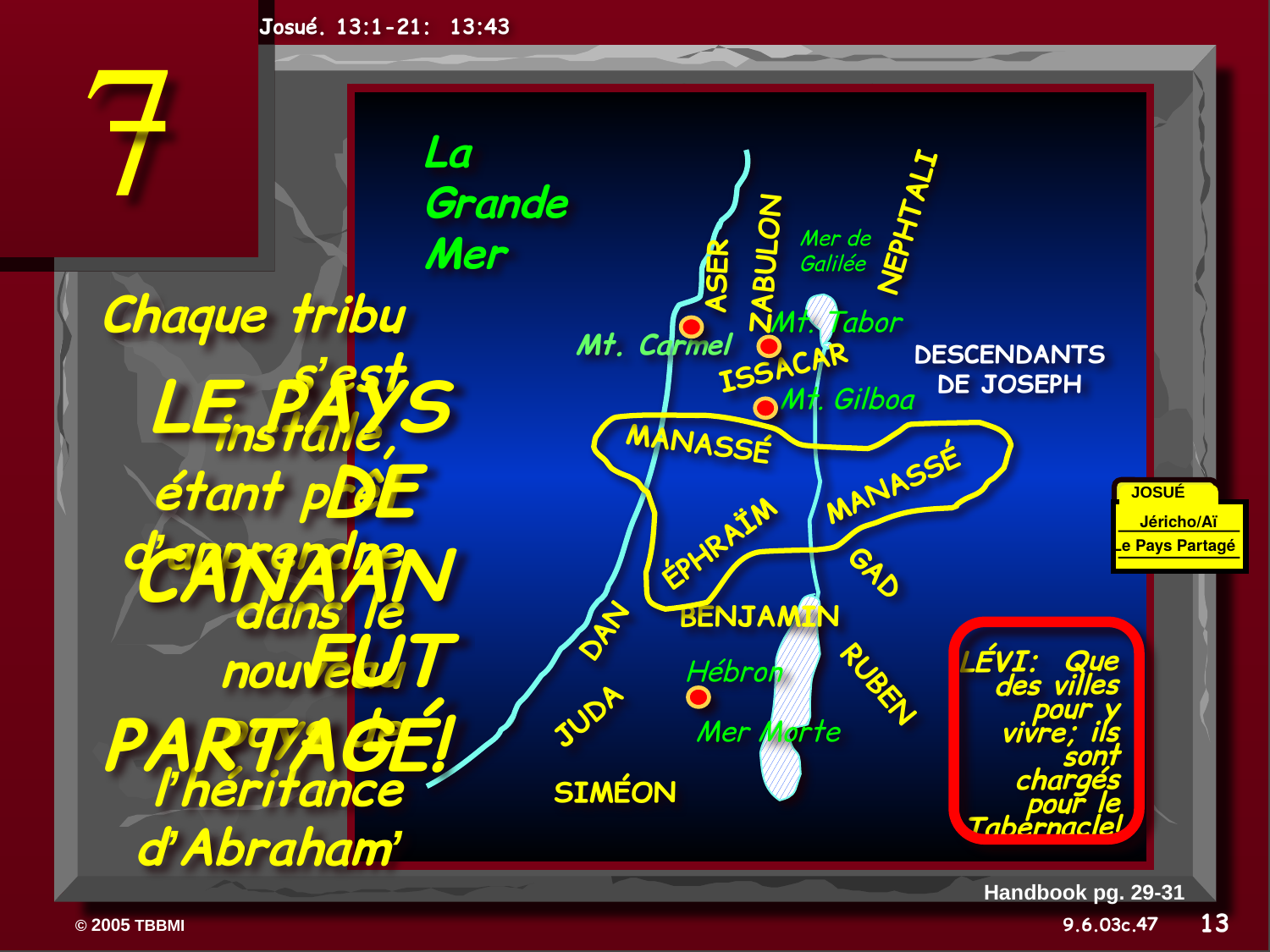

7

Josué. 13:1-21:  13:43

La Grande Mer

NEPHTALI
ASER
ZABULON
Mer de   	  Galilée
Chaque tribu s’est installé, étant prêt d’apprendre dans le nouveau pays de l’héritance d’Abraham’

Mt. Tabor

Mt. Carmel
DESCENDANTS DE JOSEPH

ISSACAR

LE PAYS DE  CANAAN FUT PARTAGÉ!
Mt. Gilboa

MANASSÉ
MANASSÉ
JOSUÉ

ÉPHRAÏM

Jéricho/Aï
Le Pays Partagé

DAN

BENJAMIN
GAD

LÉVI:  Que des villes pour y vivre; ils sont chargés pour le Tabernacle!
Hébron
JUDA

RUBEN
Mer Morte
SIMÉON
Handbook pg. 29-31

13
47